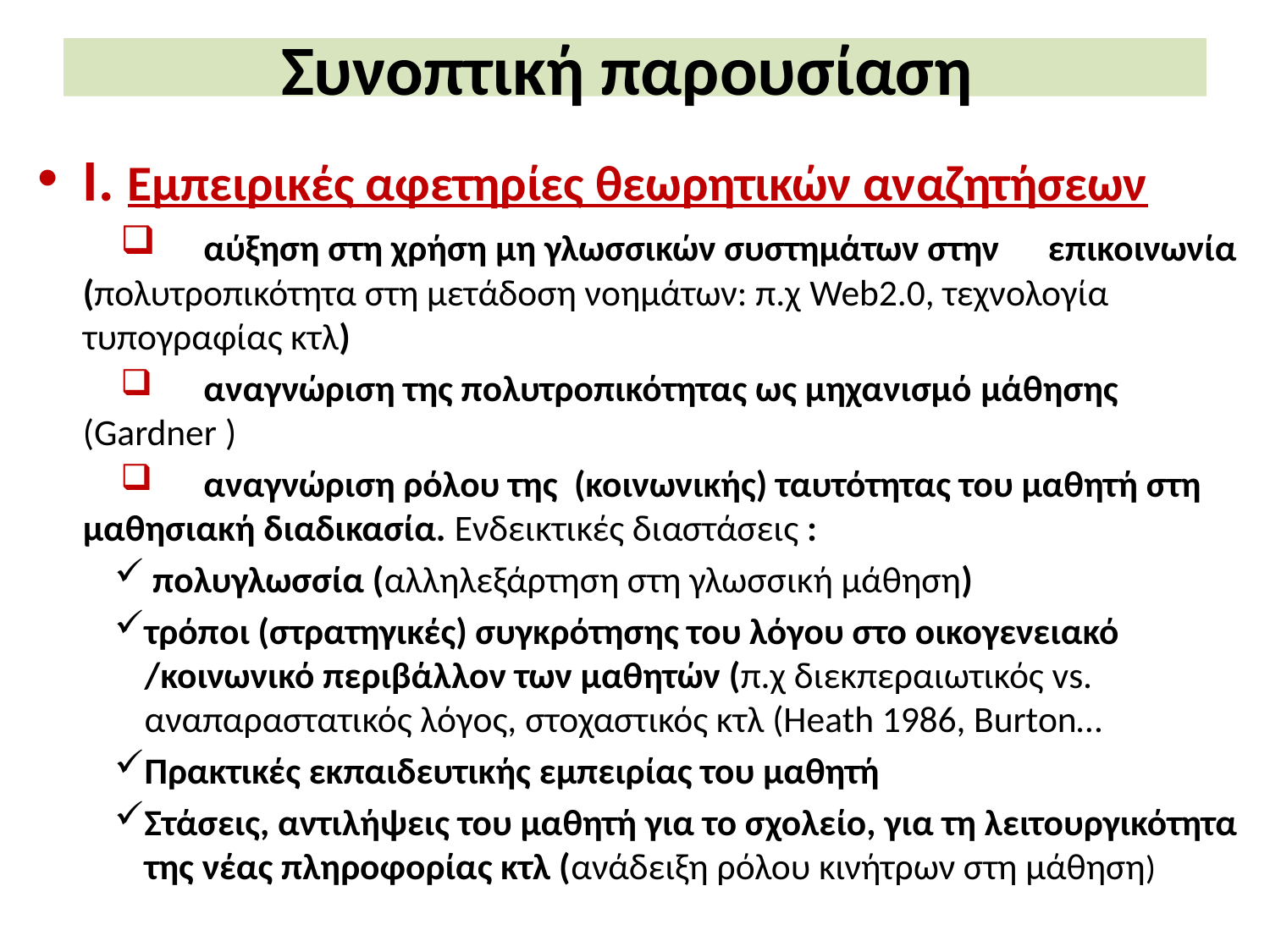

# Συνοπτική παρουσίαση
Ι. Εμπειρικές αφετηρίες θεωρητικών αναζητήσεων
	αύξηση στη χρήση μη γλωσσικών συστημάτων στην 	επικοινωνία (πολυτροπικότητα στη μετάδοση νοημάτων: π.χ Web2.0, τεχνολογία τυπογραφίας κτλ)
	αναγνώριση της πολυτροπικότητας ως μηχανισμό μάθησης 	(Gardner )
	αναγνώριση ρόλου της  (κοινωνικής) ταυτότητας του μαθητή στη μαθησιακή διαδικασία. Ενδεικτικές διαστάσεις :
 πολυγλωσσία (αλληλεξάρτηση στη γλωσσική μάθηση)
τρόποι (στρατηγικές) συγκρότησης του λόγου στο οικογενειακό /κοινωνικό περιβάλλον των μαθητών (π.χ διεκπεραιωτικός vs. αναπαραστατικός λόγος, στοχαστικός κτλ (Ηeath 1986, Burton…
Πρακτικές εκπαιδευτικής εμπειρίας του μαθητή
Στάσεις, αντιλήψεις του μαθητή για το σχολείο, για τη λειτουργικότητα της νέας πληροφορίας κτλ (ανάδειξη ρόλου κινήτρων στη μάθηση)